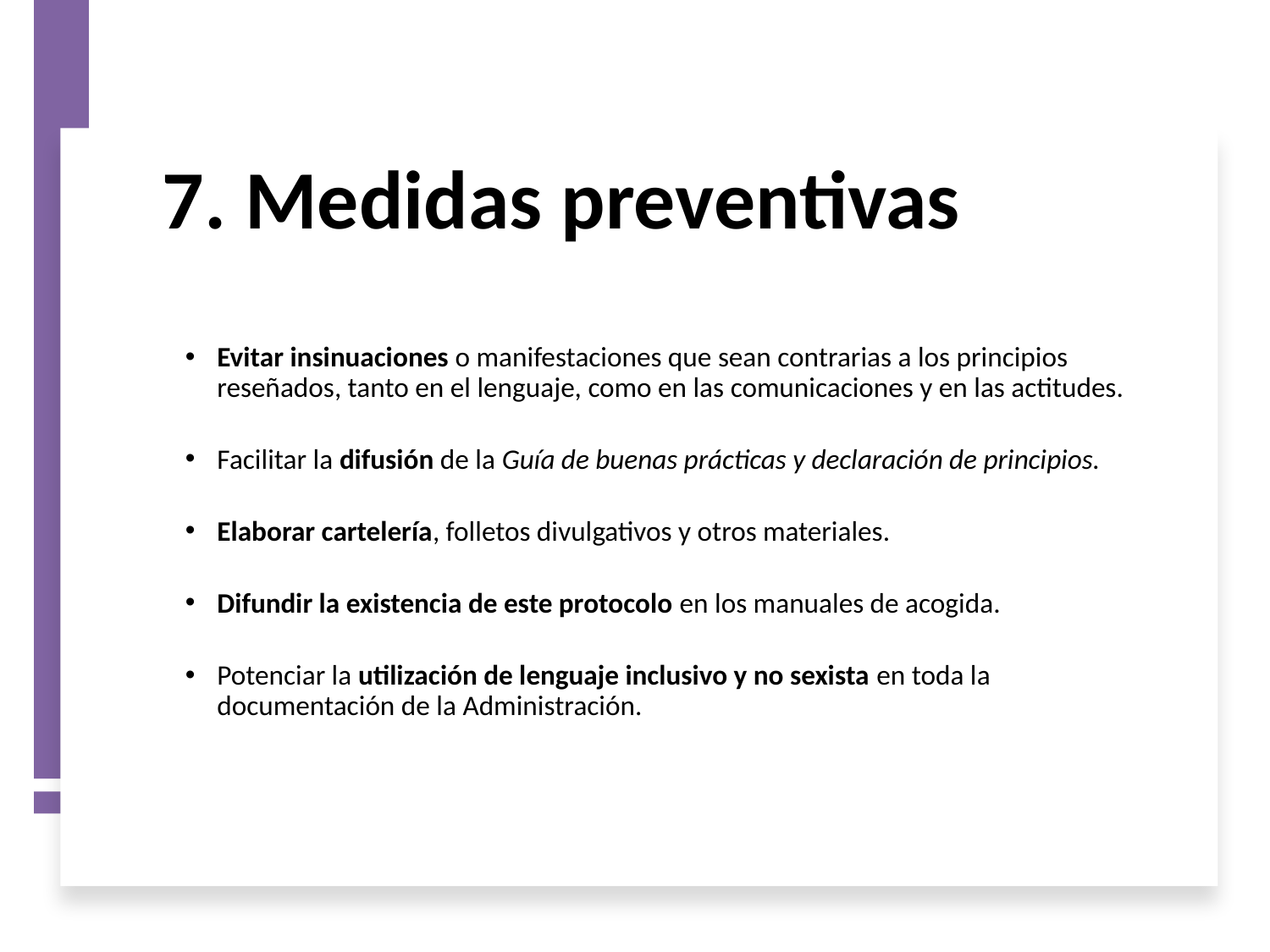

7. Medidas preventivas

Evitar insinuaciones o manifestaciones que sean contrarias a los principios reseñados, tanto en el lenguaje, como en las comunicaciones y en las actitudes.

Facilitar la difusión de la Guía de buenas prácticas y declaración de principios.

Elaborar cartelería, folletos divulgativos y otros materiales.

Difundir la existencia de este protocolo en los manuales de acogida.

Potenciar la utilización de lenguaje inclusivo y no sexista en toda la documentación de la Administración.